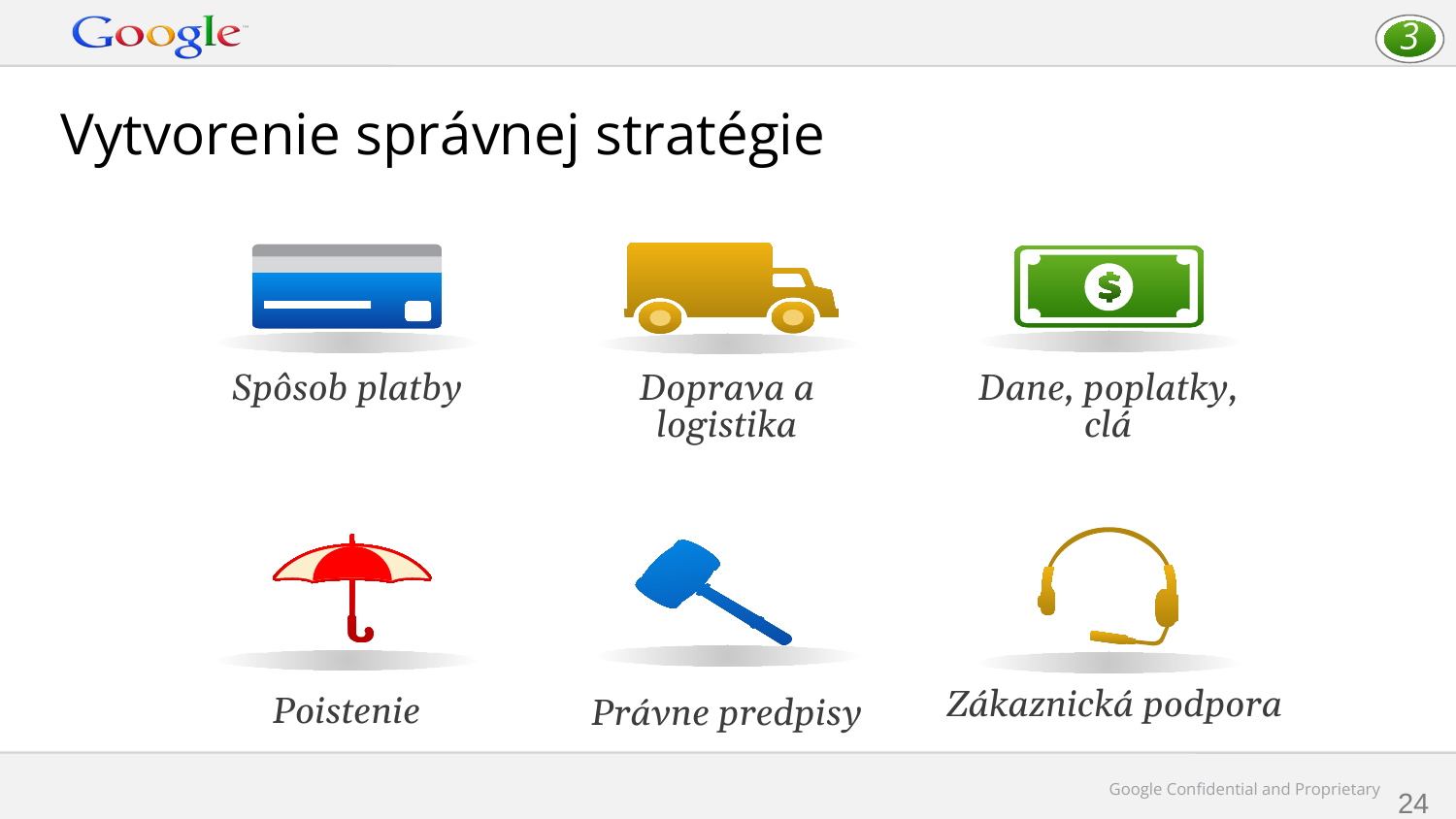

3
Vytvorenie správnej stratégie

Spôsob platby
Doprava a logistika
Dane, poplatky, clá

Zákaznická podpora
Poistenie
Právne predpisy
24